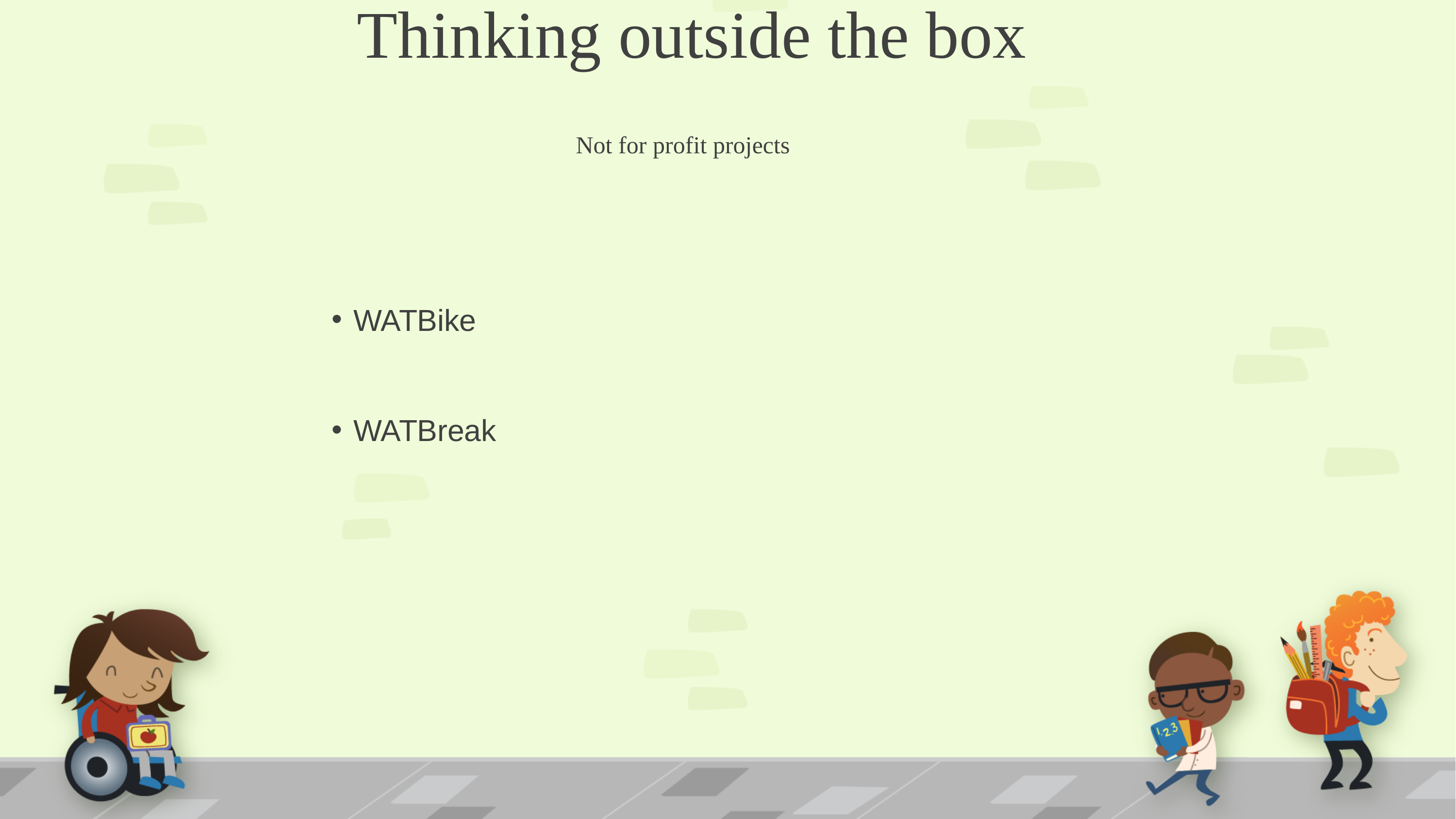

Thinking outside the box
Not for profit projects
WATBike
WATBreak